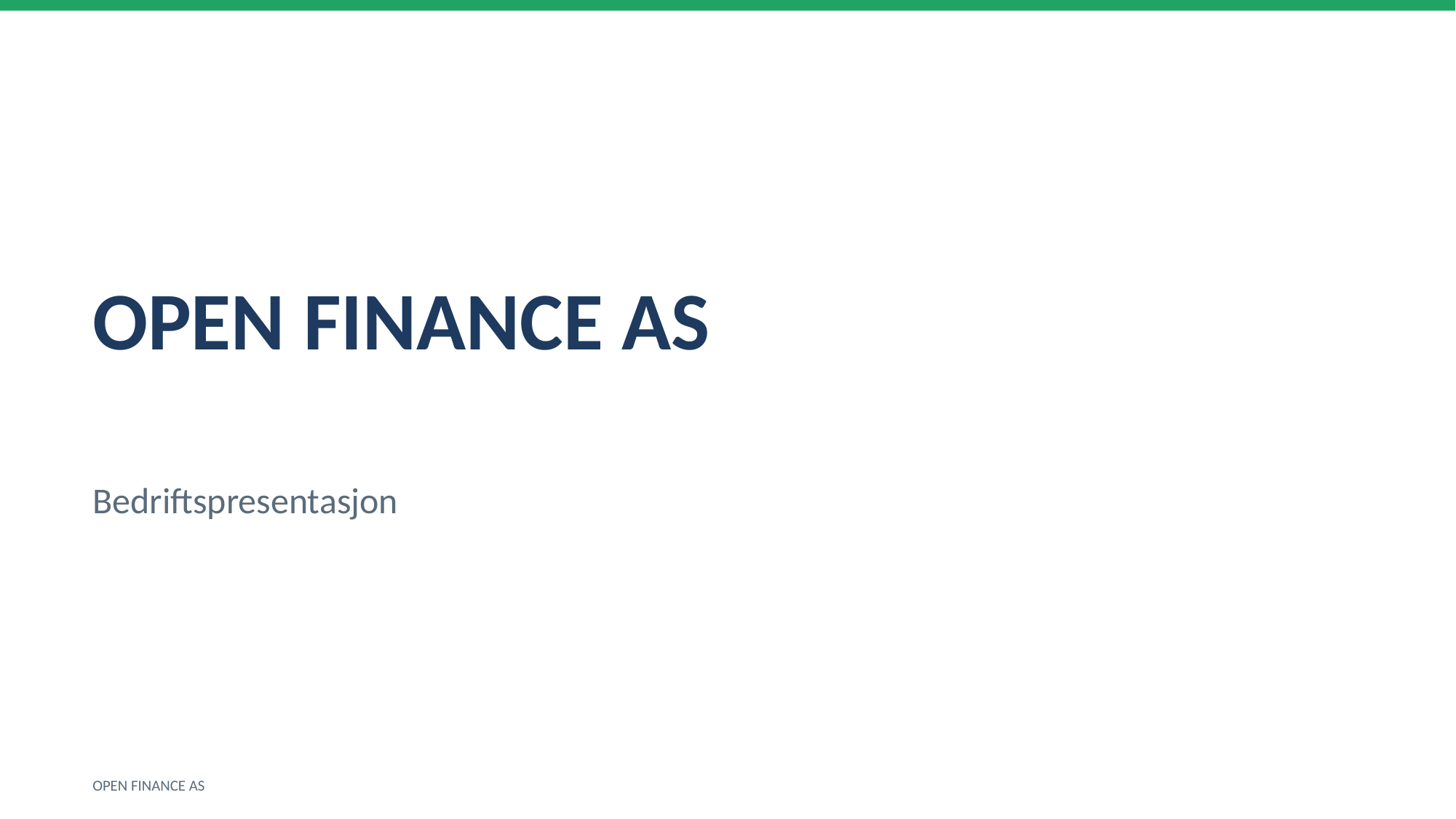

OPEN FINANCE AS
Bedriftspresentasjon
OPEN FINANCE AS